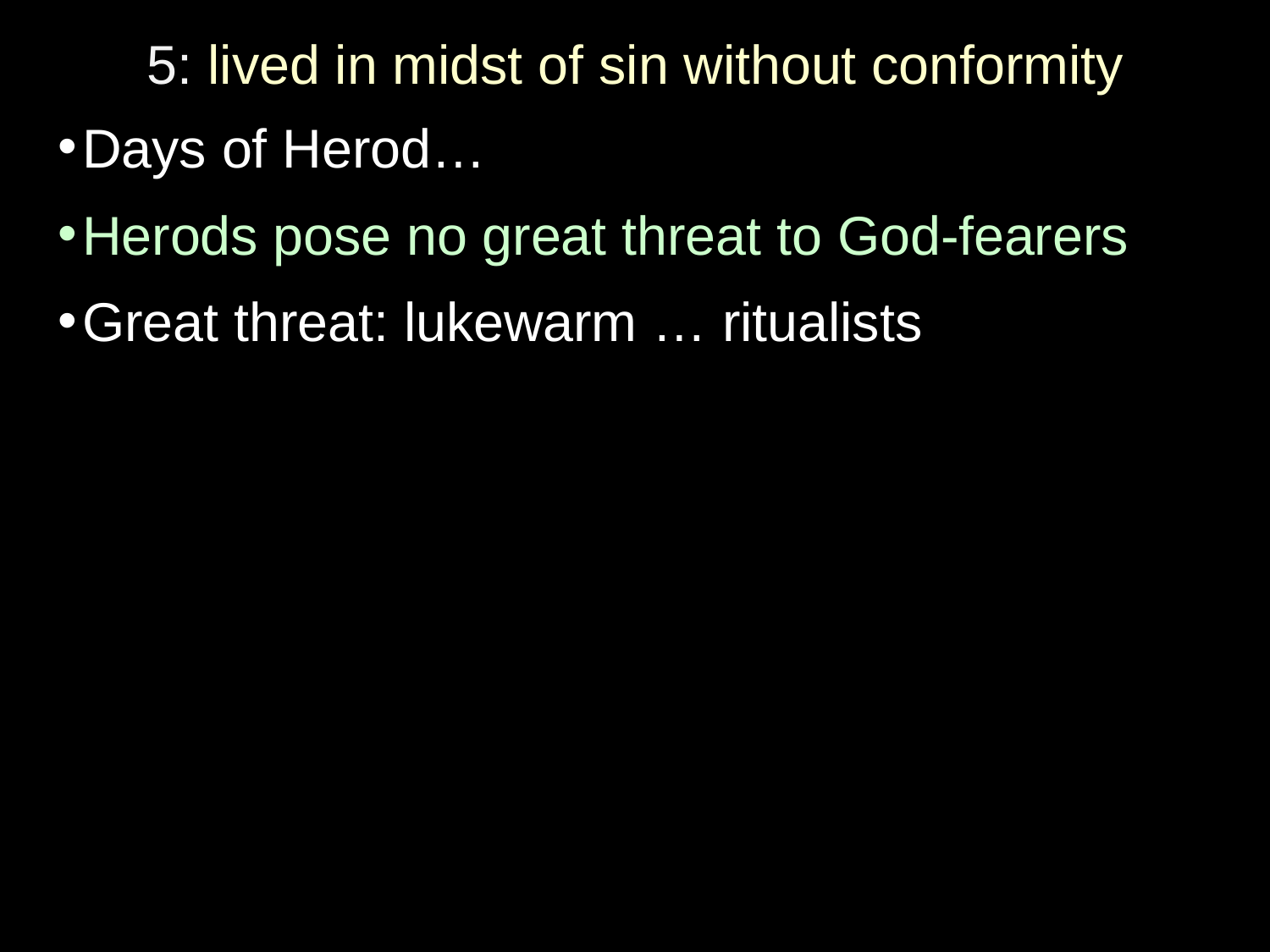

5: lived in midst of sin without conformity
Days of Herod…
Herods pose no great threat to God-fearers
Great threat: lukewarm … ritualists